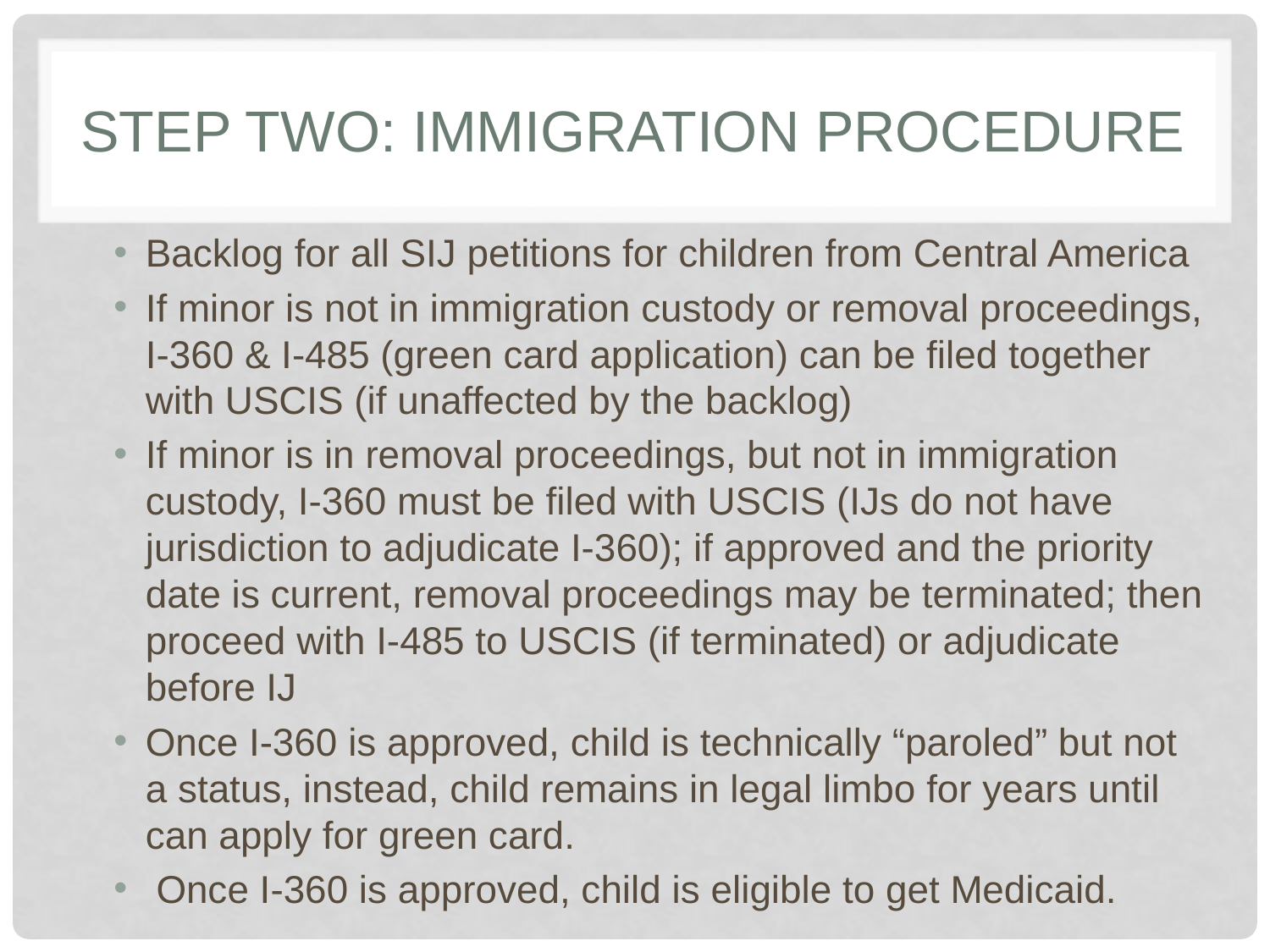

# Step Two: Immigration Procedure
Backlog for all SIJ petitions for children from Central America
If minor is not in immigration custody or removal proceedings, I-360 & I-485 (green card application) can be filed together with USCIS (if unaffected by the backlog)
If minor is in removal proceedings, but not in immigration custody, I-360 must be filed with USCIS (IJs do not have jurisdiction to adjudicate I-360); if approved and the priority date is current, removal proceedings may be terminated; then proceed with I-485 to USCIS (if terminated) or adjudicate before IJ
Once I-360 is approved, child is technically “paroled” but not a status, instead, child remains in legal limbo for years until can apply for green card.
 Once I-360 is approved, child is eligible to get Medicaid.